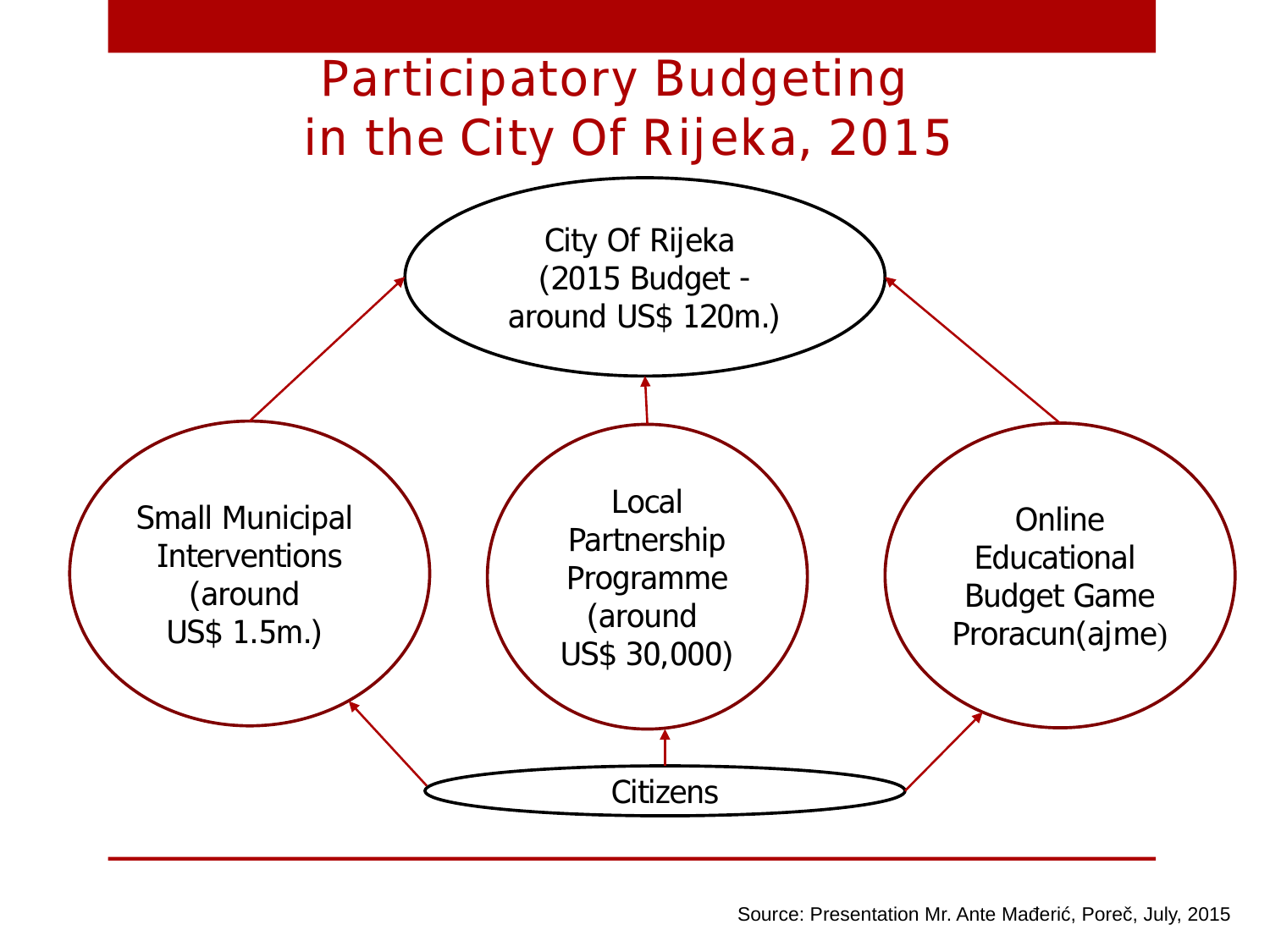

City Of Rijeka
(2015 Budget -
around US$ 120m.)
# Participatory Budgeting in the City Of Rijeka, 2015
Small Municipal
Interventions
(around
US$ 1.5m.)
Online Educational
Budget Game
Proracun(ajme)
Local Partnership
Programme (around
US$ 30,000)
Citizens
Source: Presentation Mr. Ante Mađerić, Poreč, July, 2015